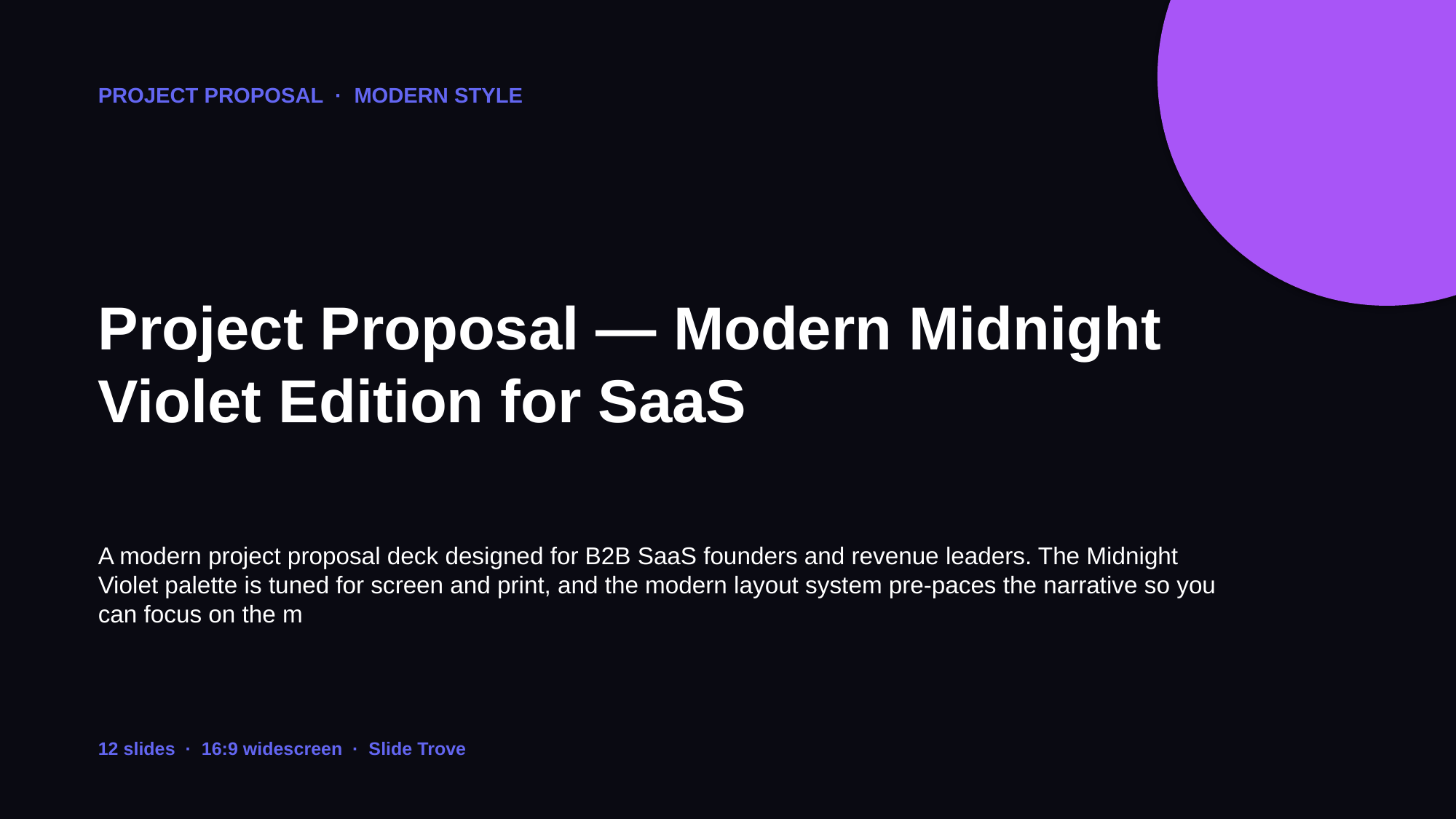

PROJECT PROPOSAL  ·  MODERN STYLE
Project Proposal — Modern Midnight Violet Edition for SaaS
A modern project proposal deck designed for B2B SaaS founders and revenue leaders. The Midnight Violet palette is tuned for screen and print, and the modern layout system pre-paces the narrative so you can focus on the m
12 slides  ·  16:9 widescreen  ·  Slide Trove